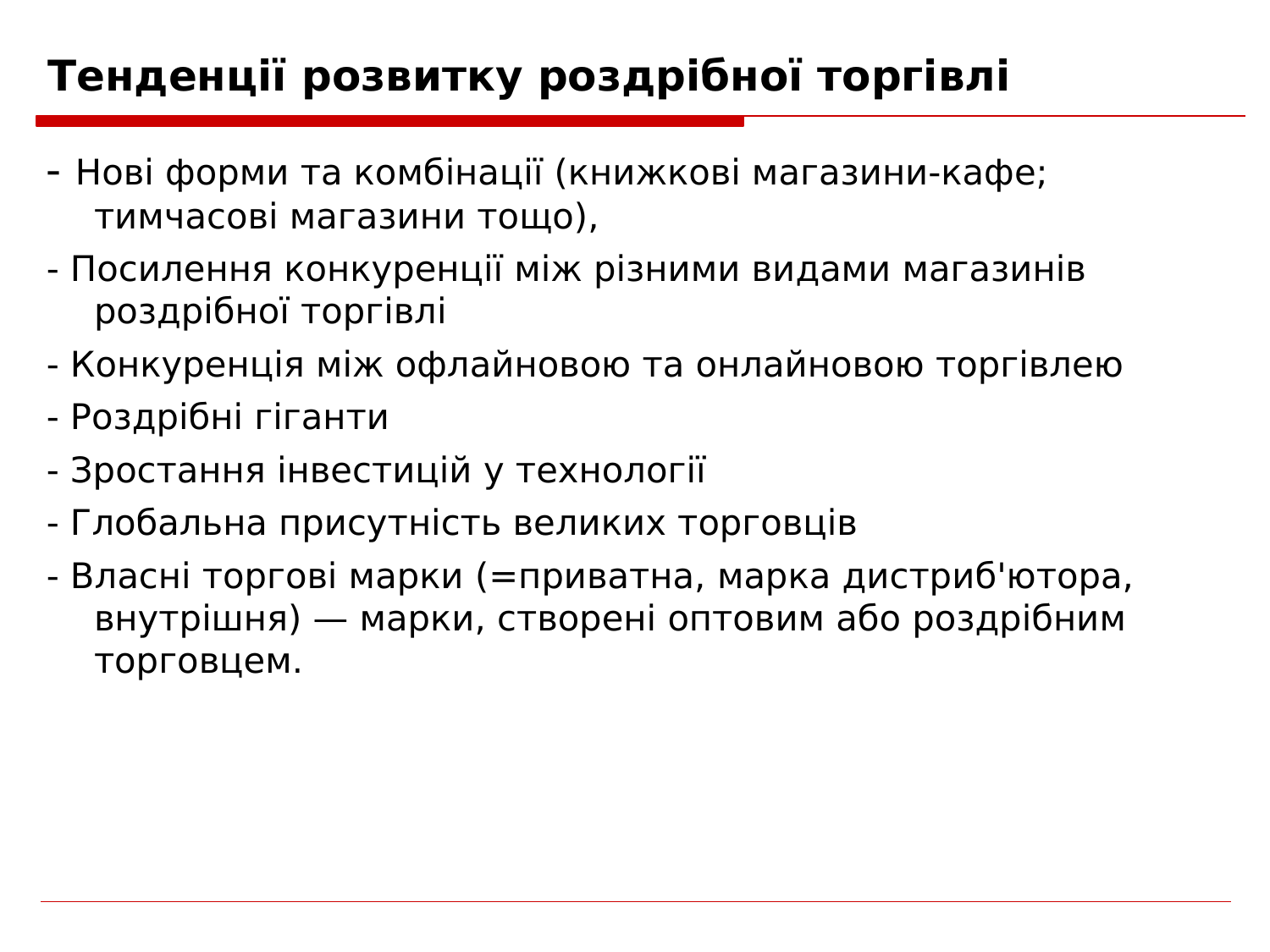

# Тенденції розвитку роздрібної торгівлі
- Нові форми та комбінації (книжкові магазини-кафе; тимчасові магазини тощо),
- Посилення конкуренції між різними видами магазинів роздрібної торгівлі
- Конкуренція між офлайновою та онлайновою торгівлею
- Роздрібні гіганти
- Зростання інвестицій у технології
- Глобальна присутність великих торговців
- Власні торгові марки (=приватна, марка дистриб'ютора, внутрішня) — марки, створені оптовим або роздрібним торговцем.